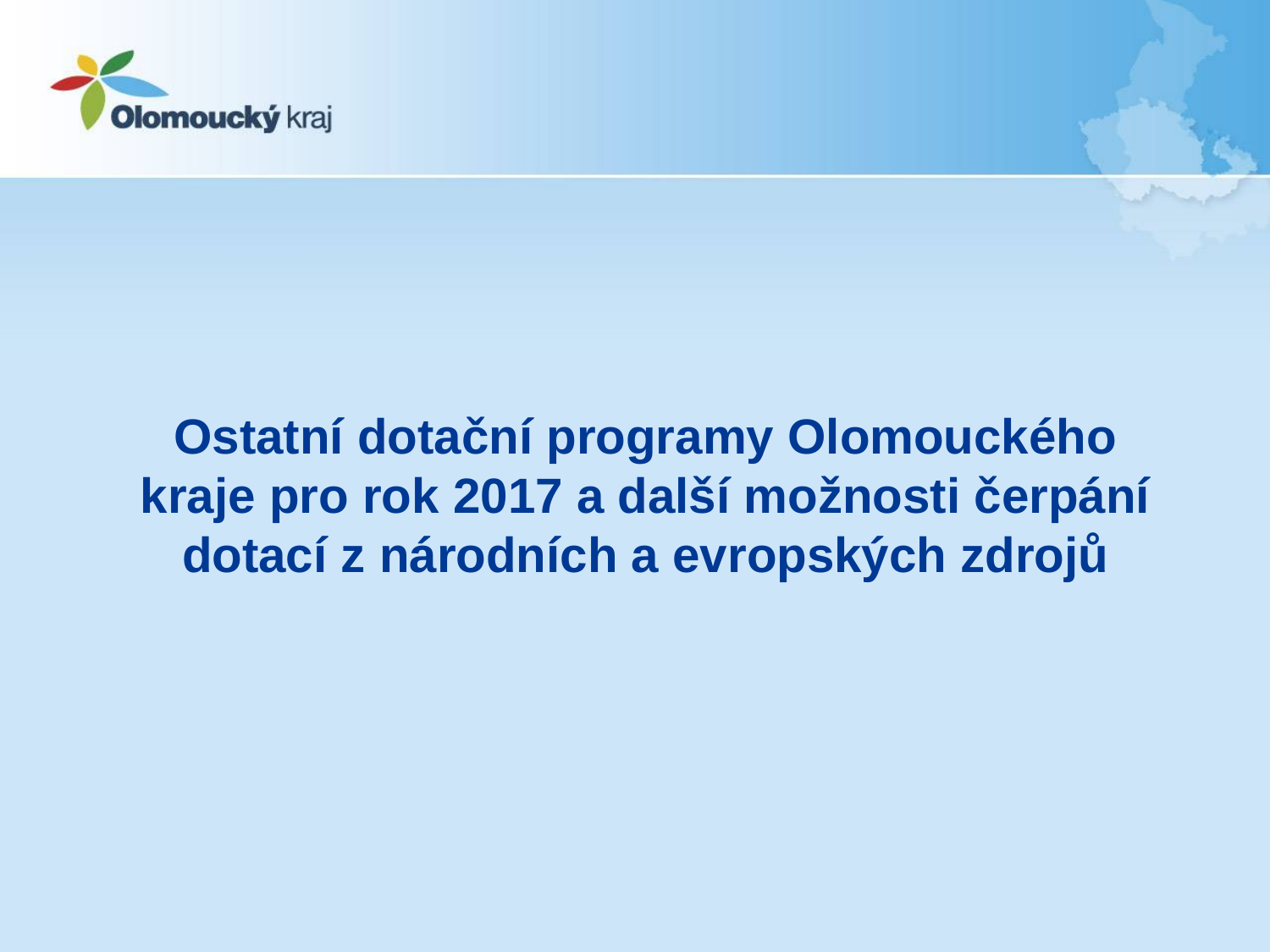

# Ostatní dotační programy Olomouckého kraje pro rok 2017 a další možnosti čerpání dotací z národních a evropských zdrojů